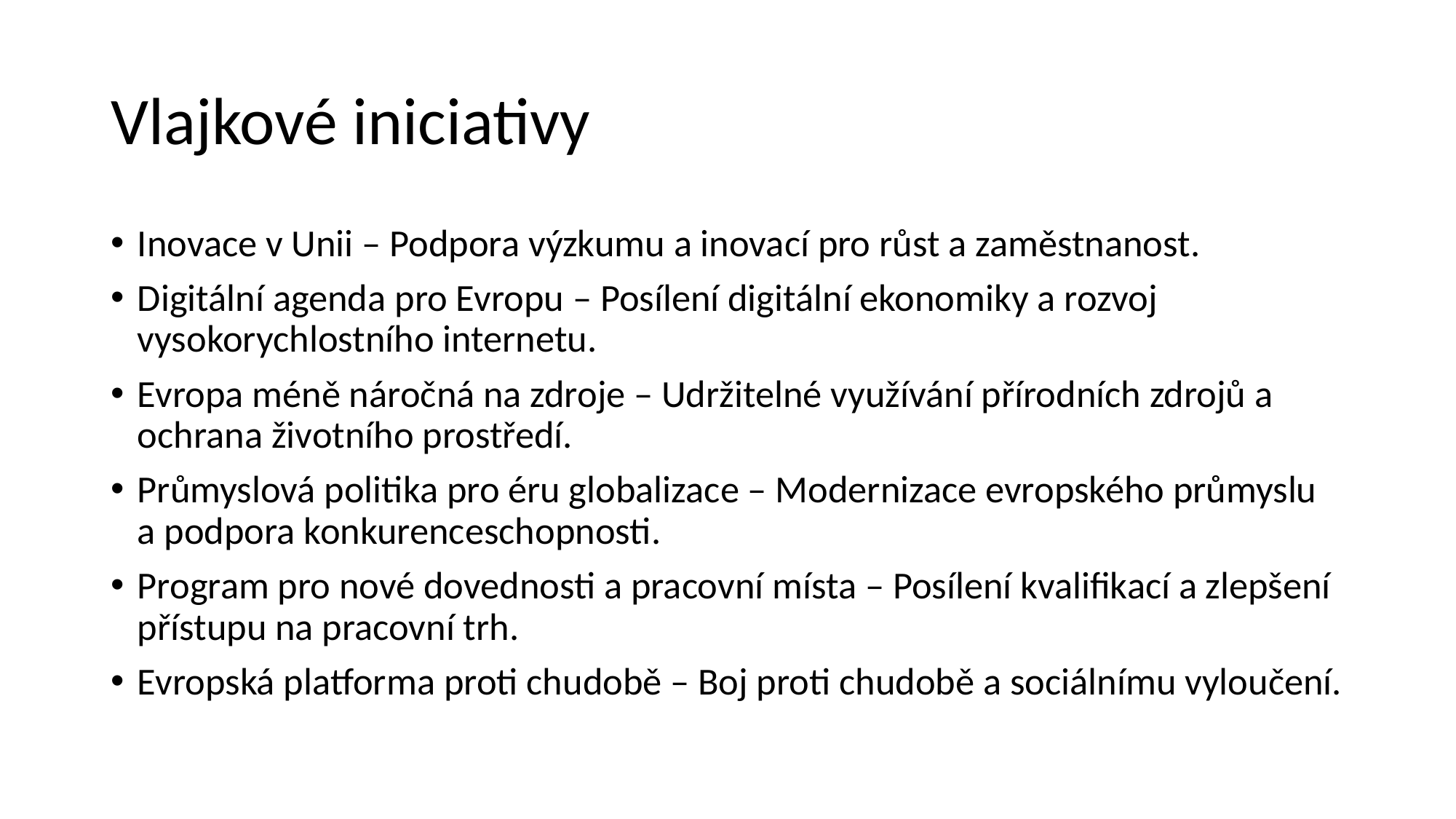

# Vlajkové iniciativy
Inovace v Unii – Podpora výzkumu a inovací pro růst a zaměstnanost.
Digitální agenda pro Evropu – Posílení digitální ekonomiky a rozvoj vysokorychlostního internetu.
Evropa méně náročná na zdroje – Udržitelné využívání přírodních zdrojů a ochrana životního prostředí.
Průmyslová politika pro éru globalizace – Modernizace evropského průmyslu a podpora konkurenceschopnosti.
Program pro nové dovednosti a pracovní místa – Posílení kvalifikací a zlepšení přístupu na pracovní trh.
Evropská platforma proti chudobě – Boj proti chudobě a sociálnímu vyloučení.